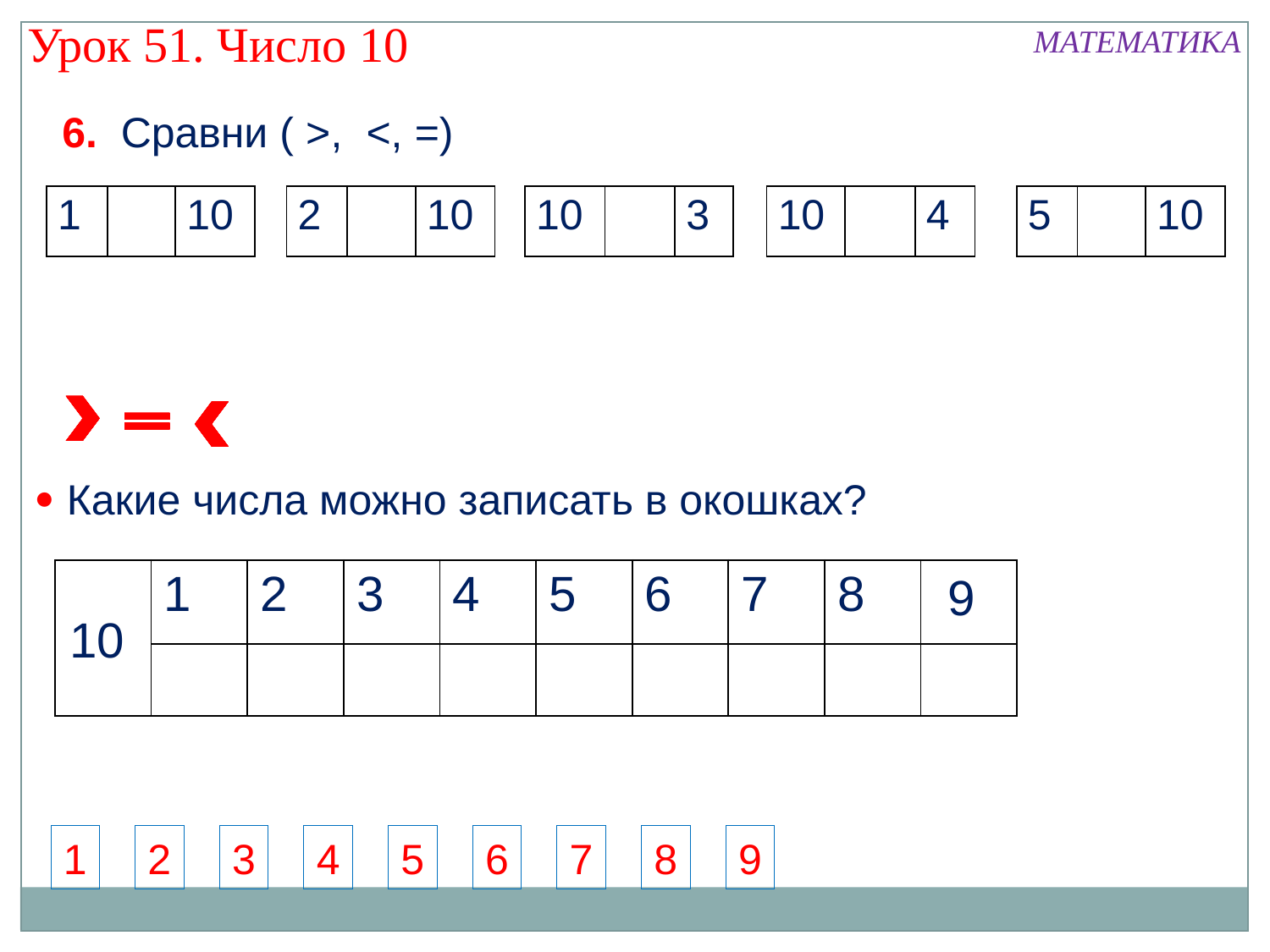

Урок 51. Число 10
МАТЕМАТИКА
6.  Сравни ( >,  <, =)
| 1 |  | 10 |
| --- | --- | --- |
| 2 |  | 10 |
| --- | --- | --- |
| 10 |  | 3 |
| --- | --- | --- |
| 10 |  | 4 |
| --- | --- | --- |
| 5 |  | 10 |
| --- | --- | --- |

• Какие числа можно записать в окошках?
|  | 1 | 2 | 3 | 4 | 5 | 6 | 7 | 8 |  |
| --- | --- | --- | --- | --- | --- | --- | --- | --- | --- |
|  |  |  |  |  |  |  |  |  |  |
9
10
1
2
3
4
5
6
7
8
9